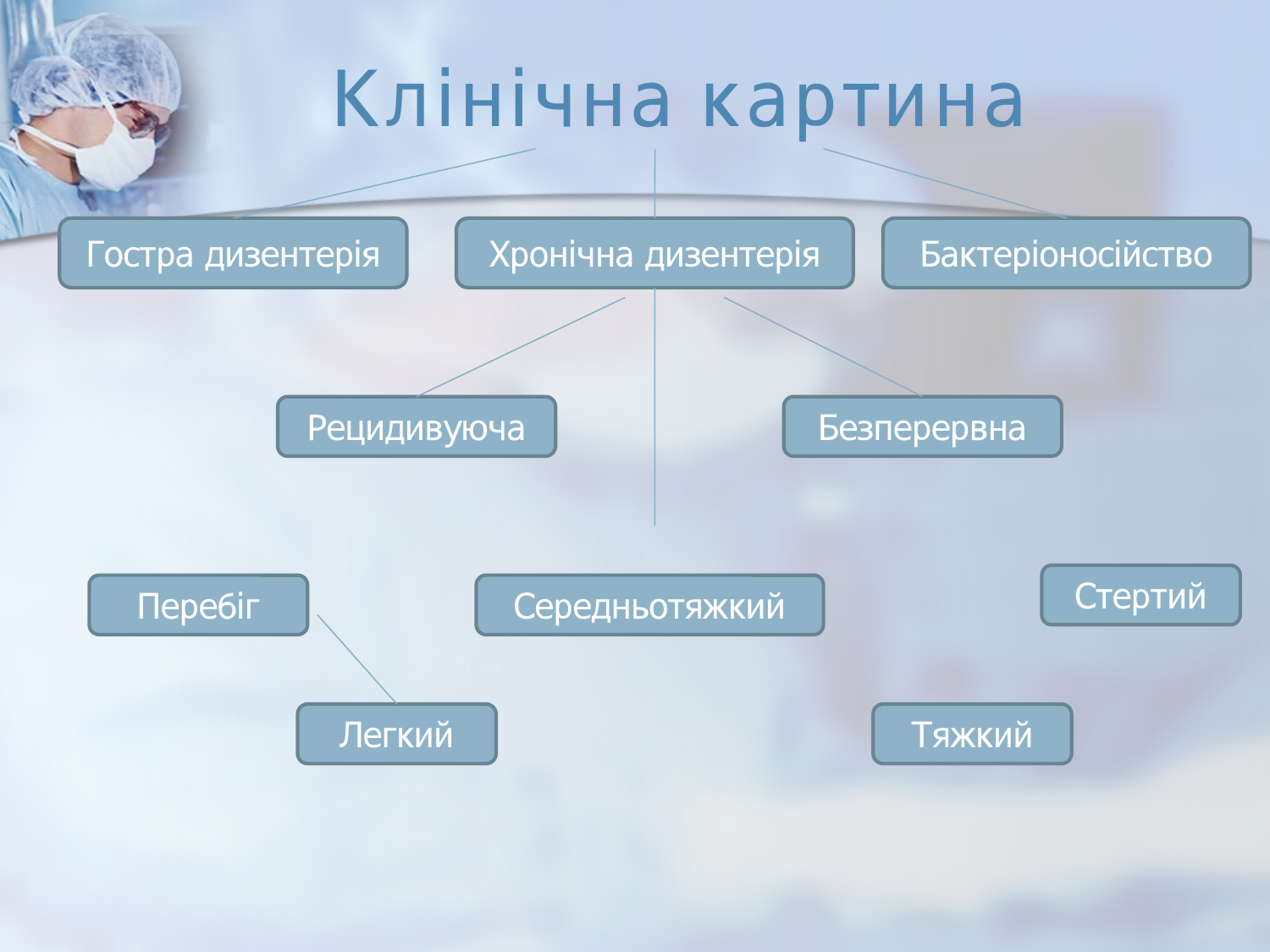

# Клінічна картина
Гостра дизентерія
Хронічна дизентерія
Бактеріоносійство
Рецидивуюча
Безперервна
Стертий
Перебіг
Середньотяжкий
Легкий
Тяжкий